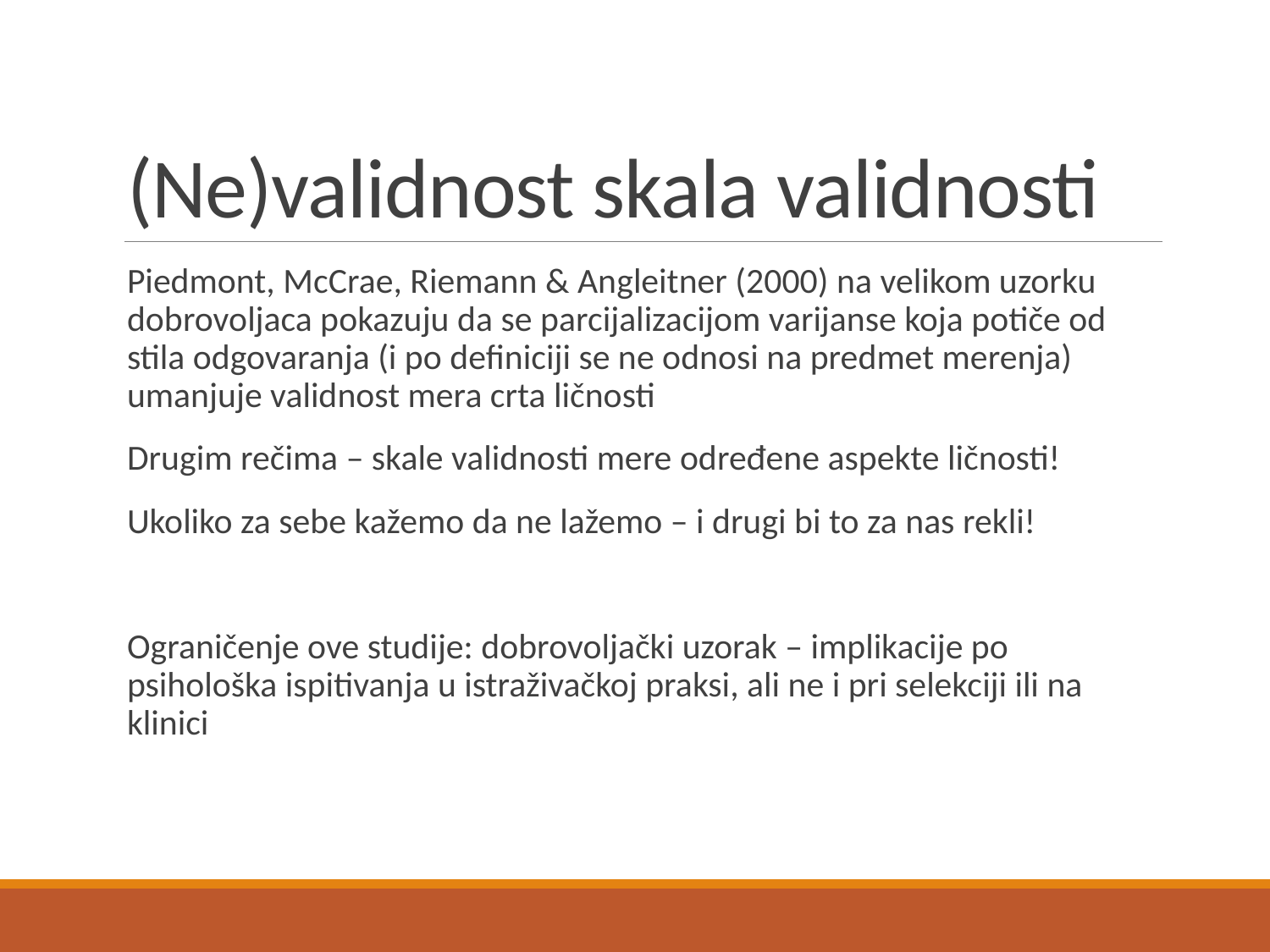

# (Ne)validnost skala validnosti
Piedmont, McCrae, Riemann & Angleitner (2000) na velikom uzorku dobrovoljaca pokazuju da se parcijalizacijom varijanse koja potiče od stila odgovaranja (i po definiciji se ne odnosi na predmet merenja) umanjuje validnost mera crta ličnosti
Drugim rečima – skale validnosti mere određene aspekte ličnosti!
Ukoliko za sebe kažemo da ne lažemo – i drugi bi to za nas rekli!

Ograničenje ove studije: dobrovoljački uzorak – implikacije po psihološka ispitivanja u istraživačkoj praksi, ali ne i pri selekciji ili na klinici